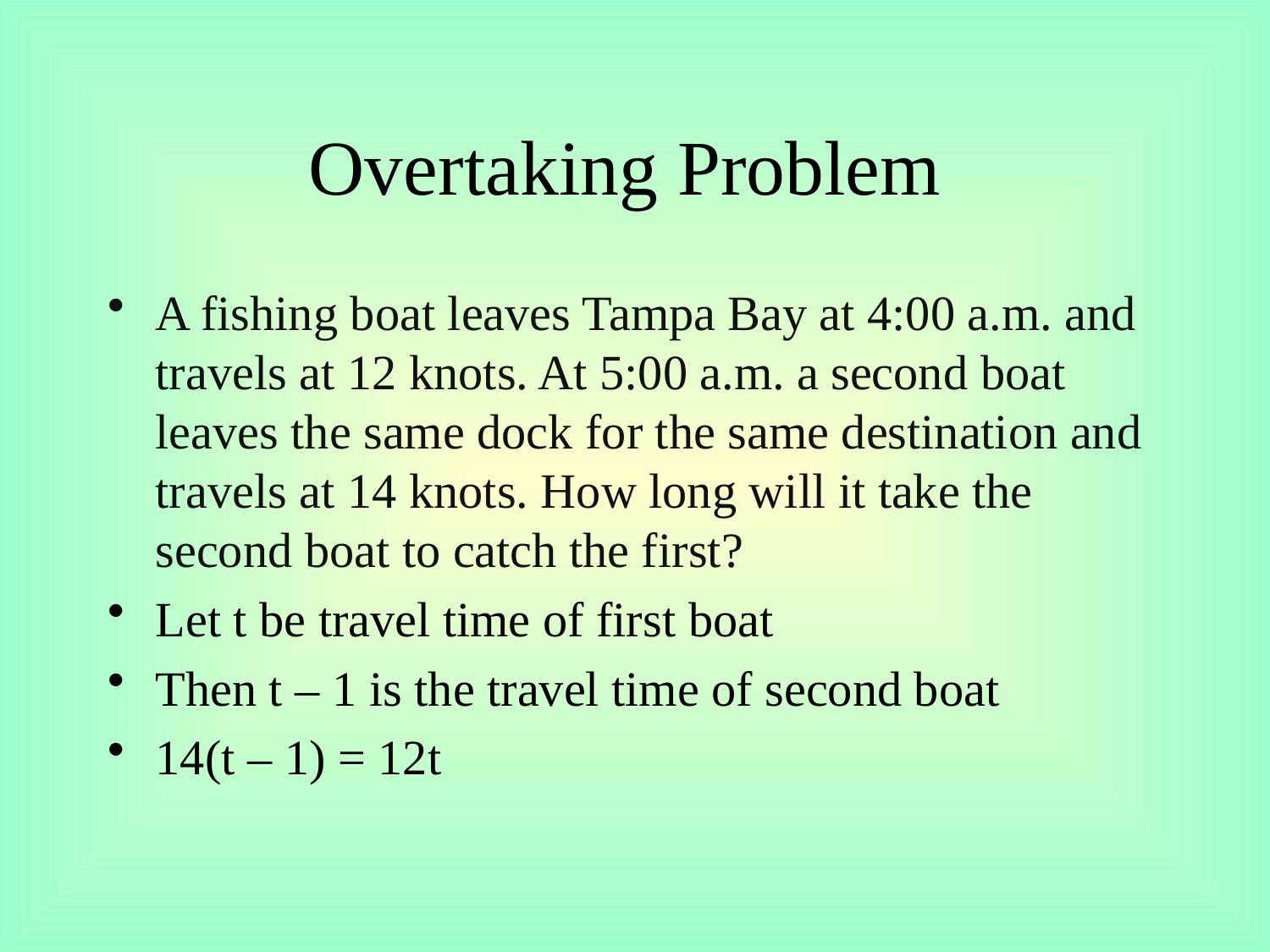

# Overtaking Problem
A fishing boat leaves Tampa Bay at 4:00 a.m. and travels at 12 knots. At 5:00 a.m. a second boat leaves the same dock for the same destination and travels at 14 knots. How long will it take the second boat to catch the first?
Let t be travel time of first boat
Then t – 1 is the travel time of second boat
14(t – 1) = 12t